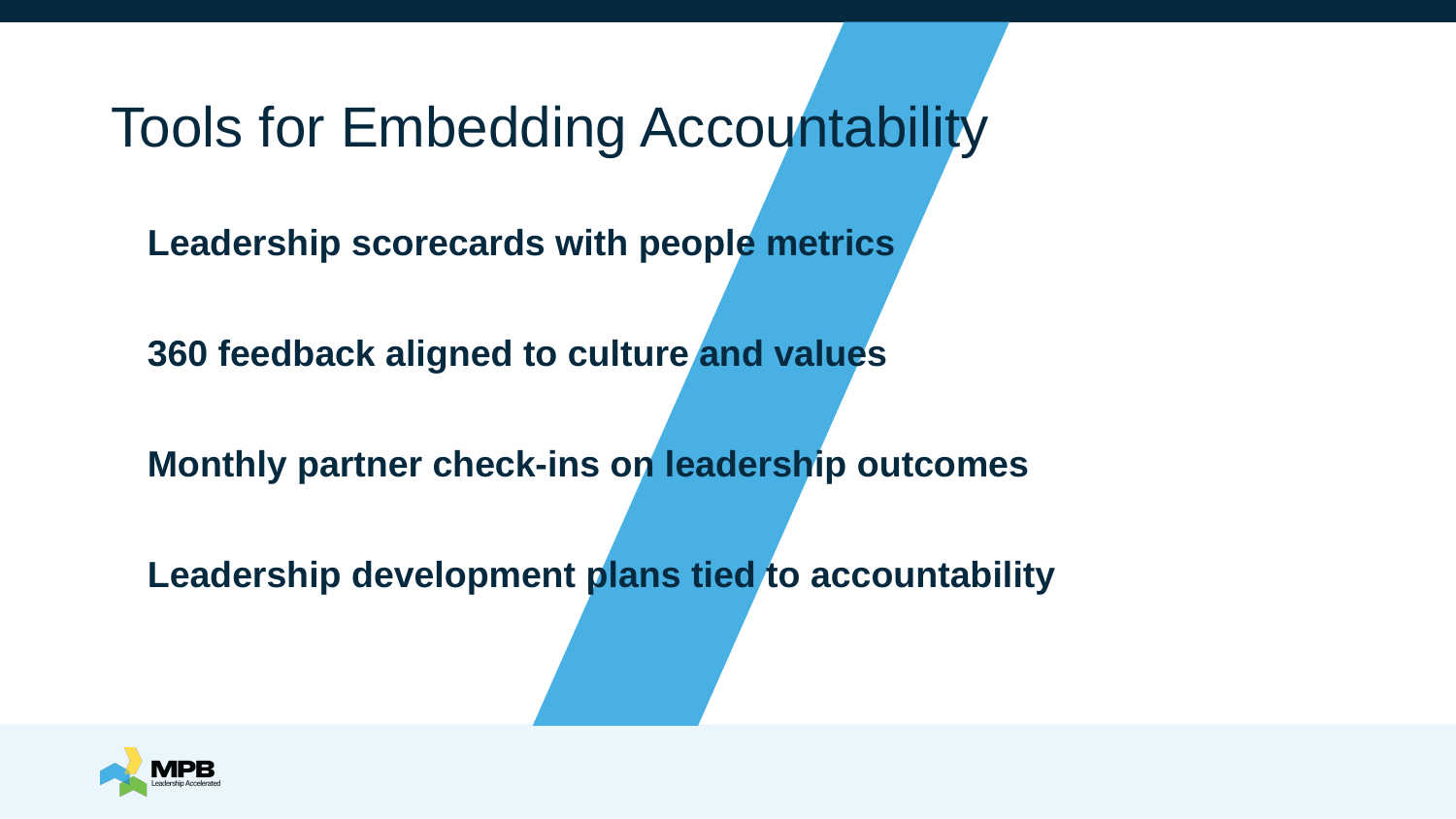

# Tools for Embedding Accountability
Leadership scorecards with people metrics

360 feedback aligned to culture and values

Monthly partner check-ins on leadership outcomes

Leadership development plans tied to accountability